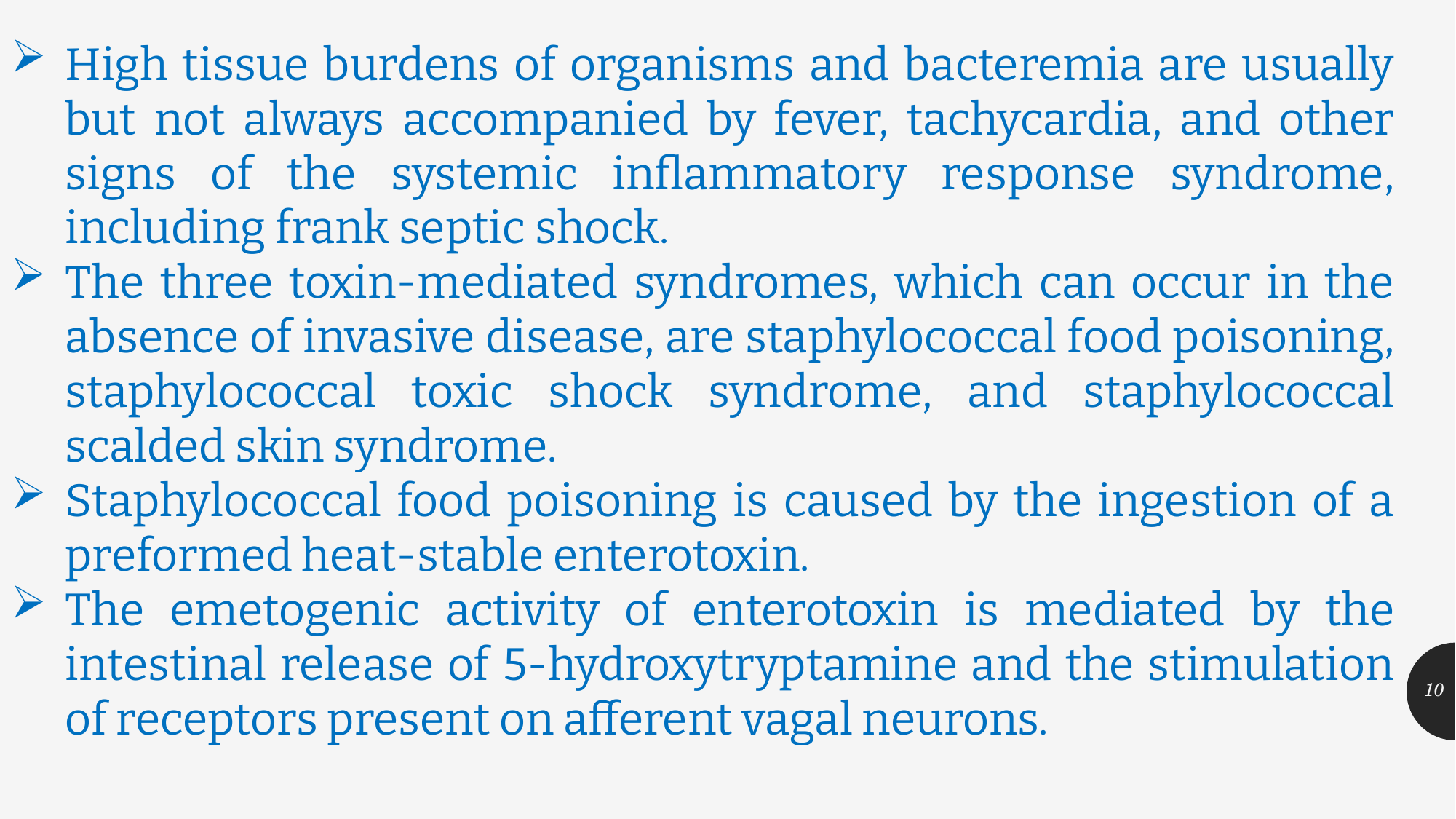

High tissue burdens of organisms and bacteremia are usually but not always accompanied by fever, tachycardia, and other signs of the systemic inflammatory response syndrome, including frank septic shock.
The three toxin-mediated syndromes, which can occur in the absence of invasive disease, are staphylococcal food poisoning, staphylococcal toxic shock syndrome, and staphylococcal scalded skin syndrome.
Staphylococcal food poisoning is caused by the ingestion of a preformed heat-stable enterotoxin.
The emetogenic activity of enterotoxin is mediated by the intestinal release of 5-hydroxytryptamine and the stimulation of receptors present on afferent vagal neurons.

10